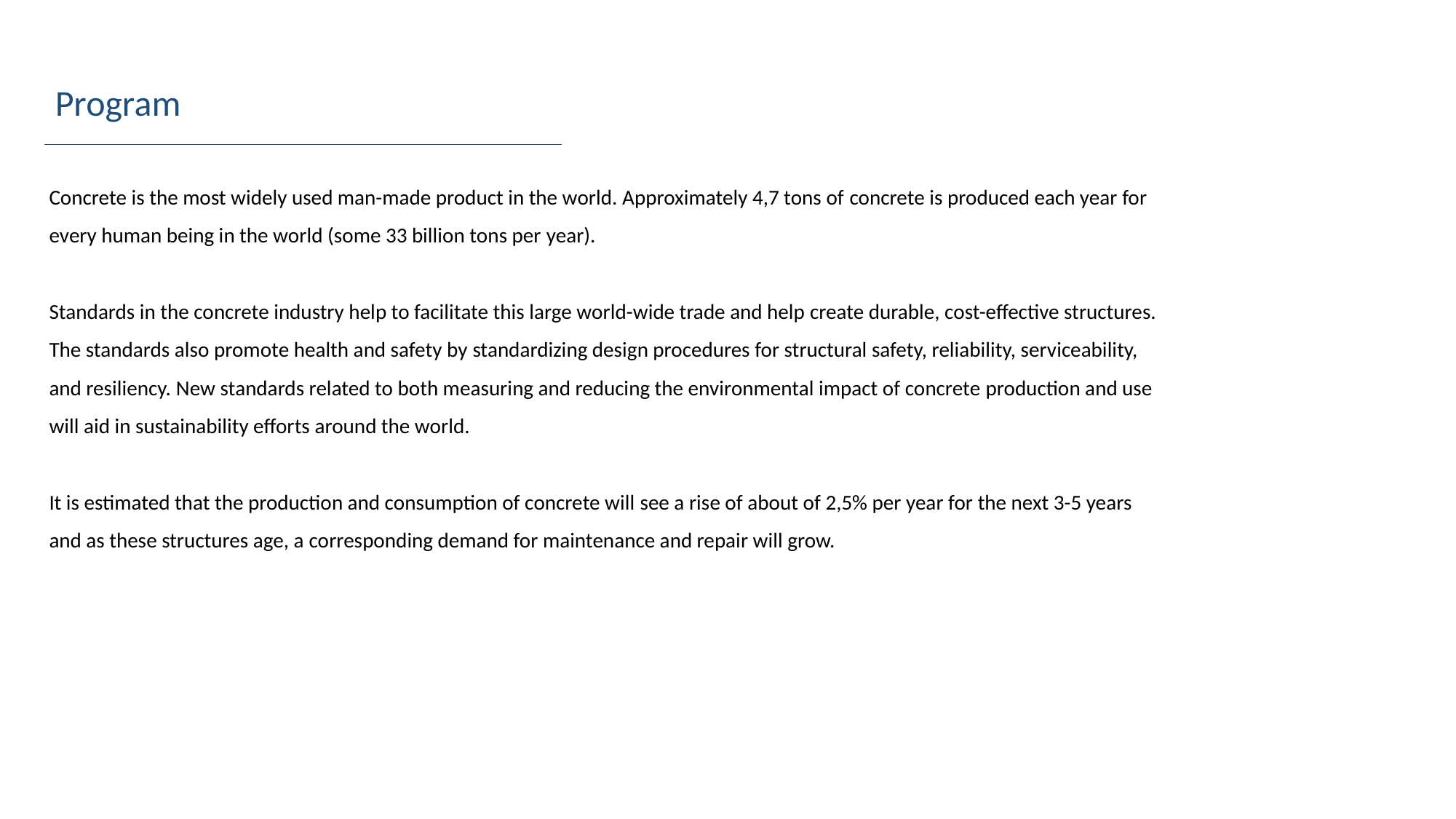

# Program
Concrete is the most widely used man-made product in the world. Approximately 4,7 tons of concrete is produced each year for every human being in the world (some 33 billion tons per year).

Standards in the concrete industry help to facilitate this large world-wide trade and help create durable, cost-effective structures. The standards also promote health and safety by standardizing design procedures for structural safety, reliability, serviceability, and resiliency. New standards related to both measuring and reducing the environmental impact of concrete production and use will aid in sustainability efforts around the world.

It is estimated that the production and consumption of concrete will see a rise of about of 2,5% per year for the next 3-5 years and as these structures age, a corresponding demand for maintenance and repair will grow.